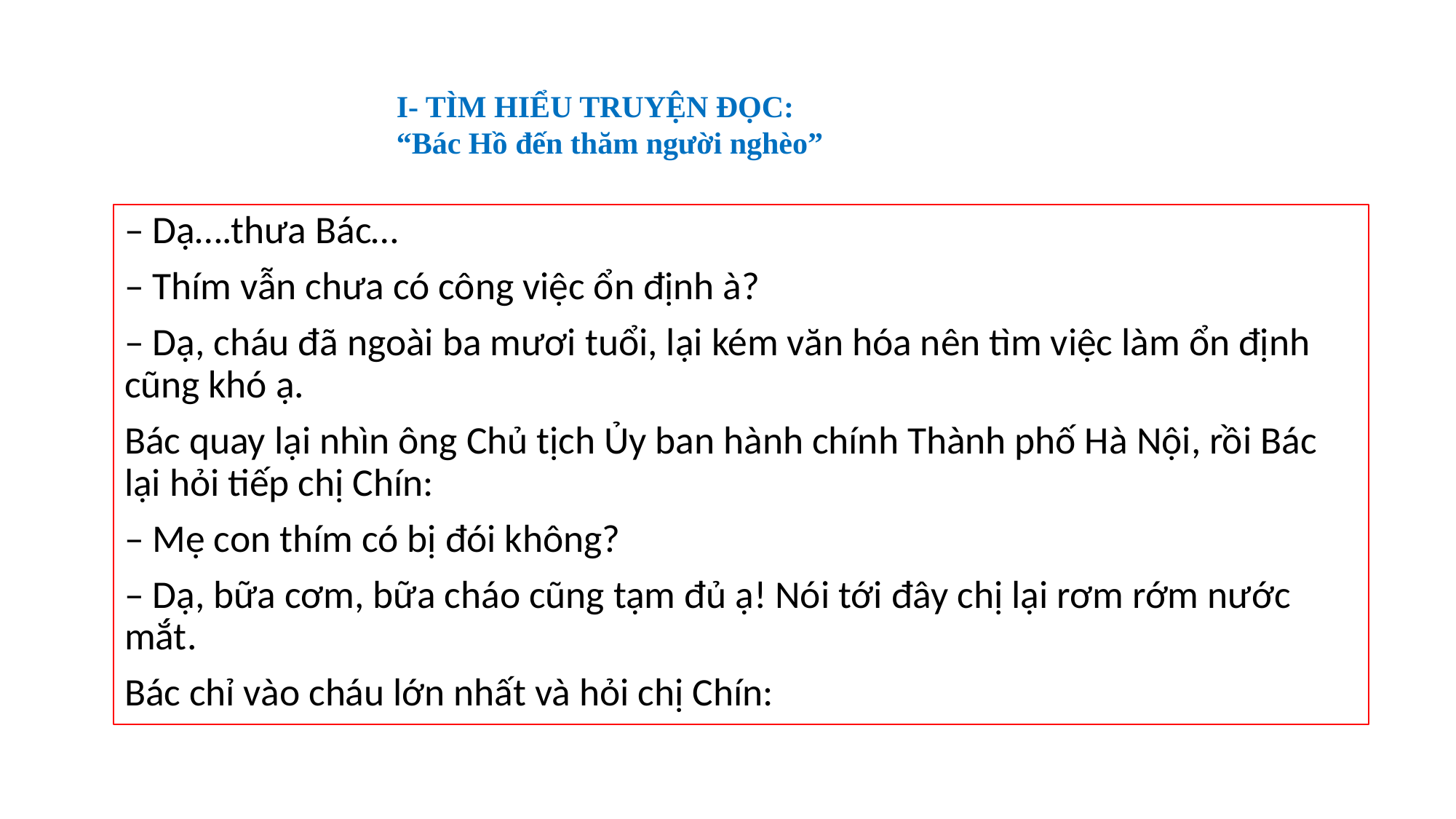

# I- TÌM HIỂU TRUYỆN ĐỌC: “Bác Hồ đến thăm người nghèo”
– Dạ….thưa Bác…
– Thím vẫn chưa có công việc ổn định à?
– Dạ, cháu đã ngoài ba mươi tuổi, lại kém văn hóa nên tìm việc làm ổn định cũng khó ạ.
Bác quay lại nhìn ông Chủ tịch Ủy ban hành chính Thành phố Hà Nội, rồi Bác lại hỏi tiếp chị Chín:
– Mẹ con thím có bị đói không?
– Dạ, bữa cơm, bữa cháo cũng tạm đủ ạ! Nói tới đây chị lại rơm rớm nước mắt.
Bác chỉ vào cháu lớn nhất và hỏi chị Chín: